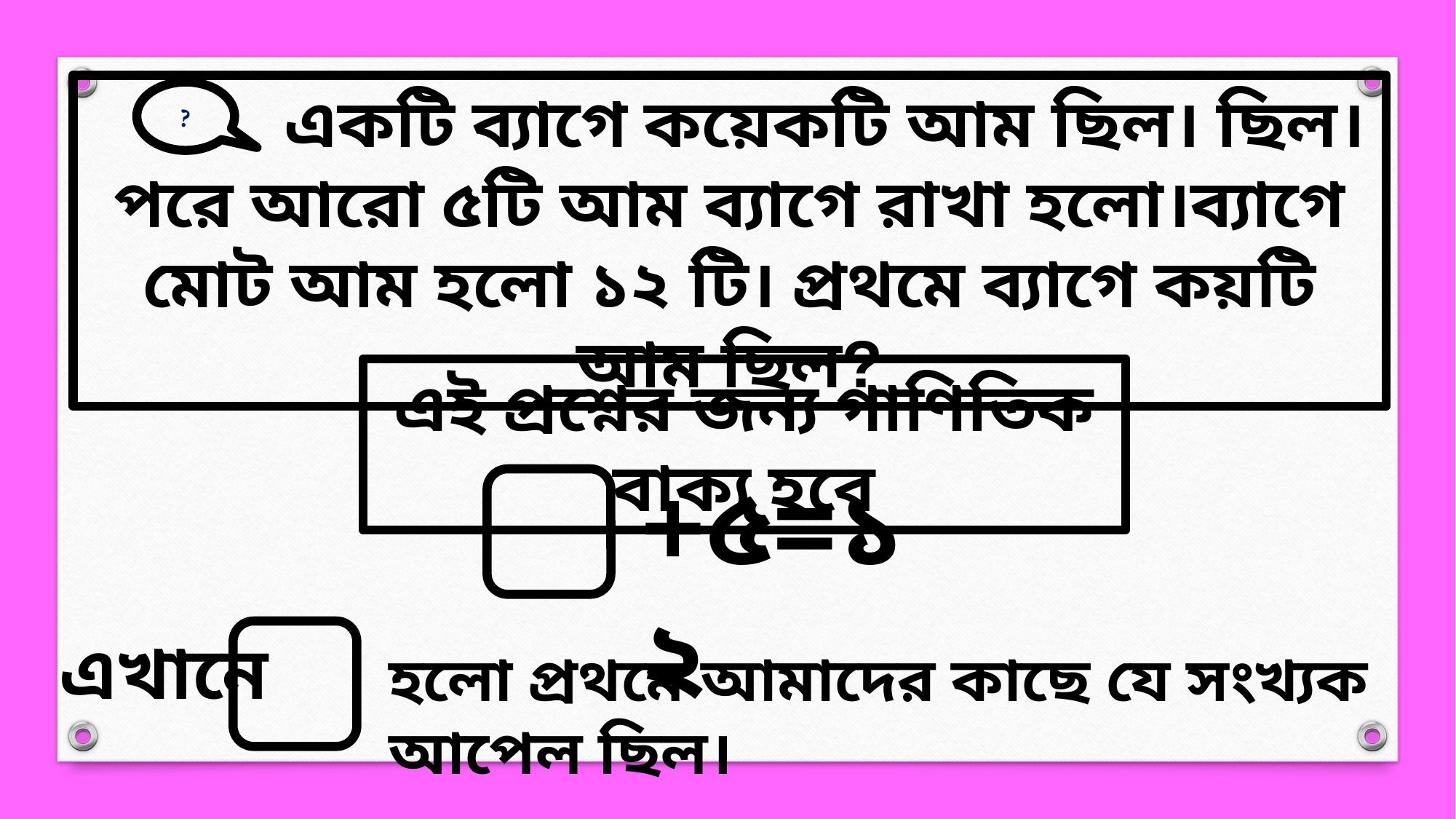

একটি ব্যাগে কয়েকটি আম ছিল। ছিল। পরে আরো ৫টি আম ব্যাগে রাখা হলো।ব্যাগে মোট আম হলো ১২ টি। প্রথমে ব্যাগে কয়টি আম ছিল?
?
এই প্রশ্নের জন্য গাণিতিক বাক্য হবে
+৫=১২

এখানে

হলো প্রথমে আমাদের কাছে যে সংখ্যক আপেল ছিল।